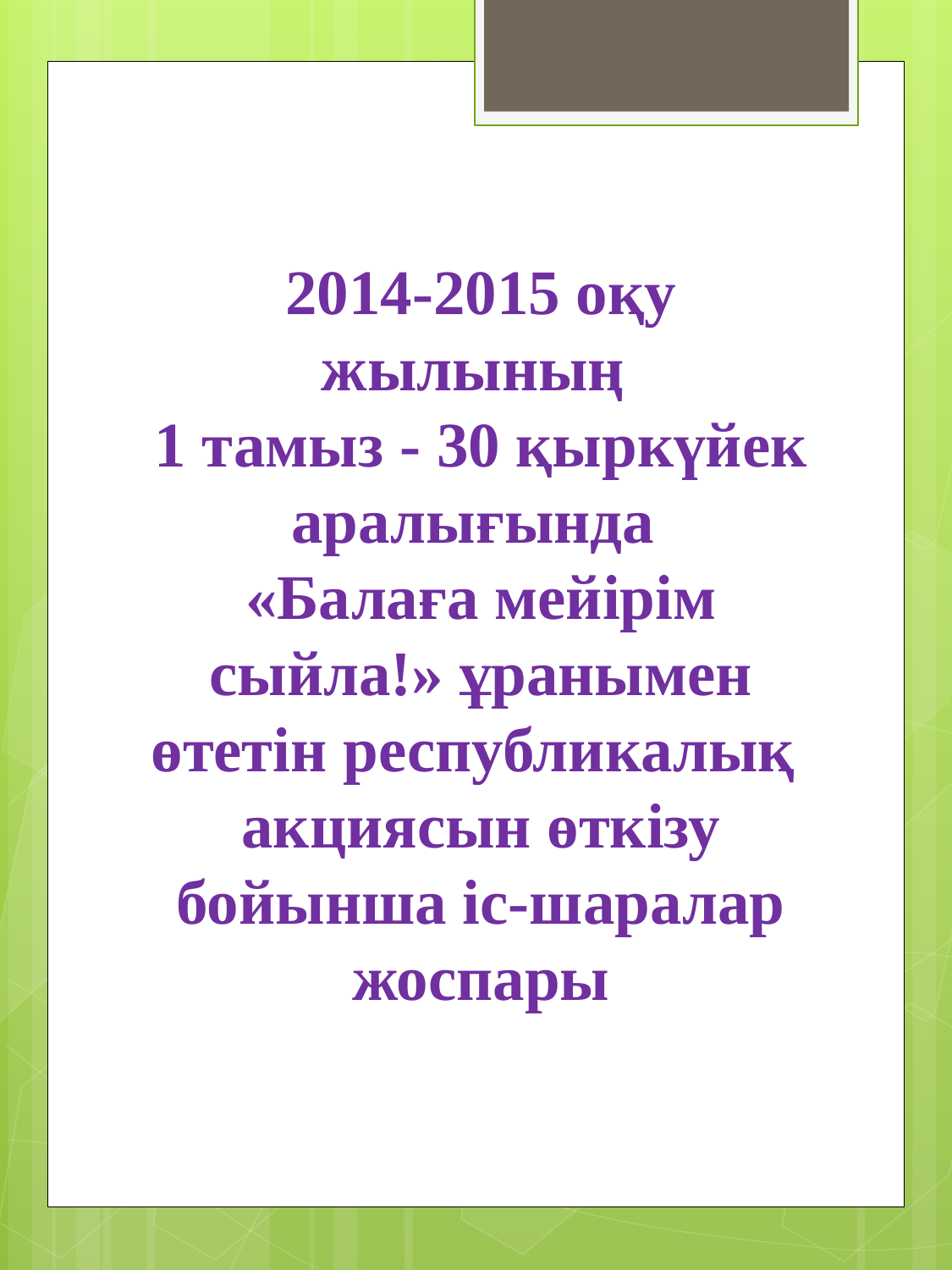

2014-2015 оқу жылының
1 тамыз - 30 қыркүйек аралығында
«Балаға мейірім сыйла!» ұранымен өтетін республикалық
акциясын өткізу бойынша іс-шаралар жоспары